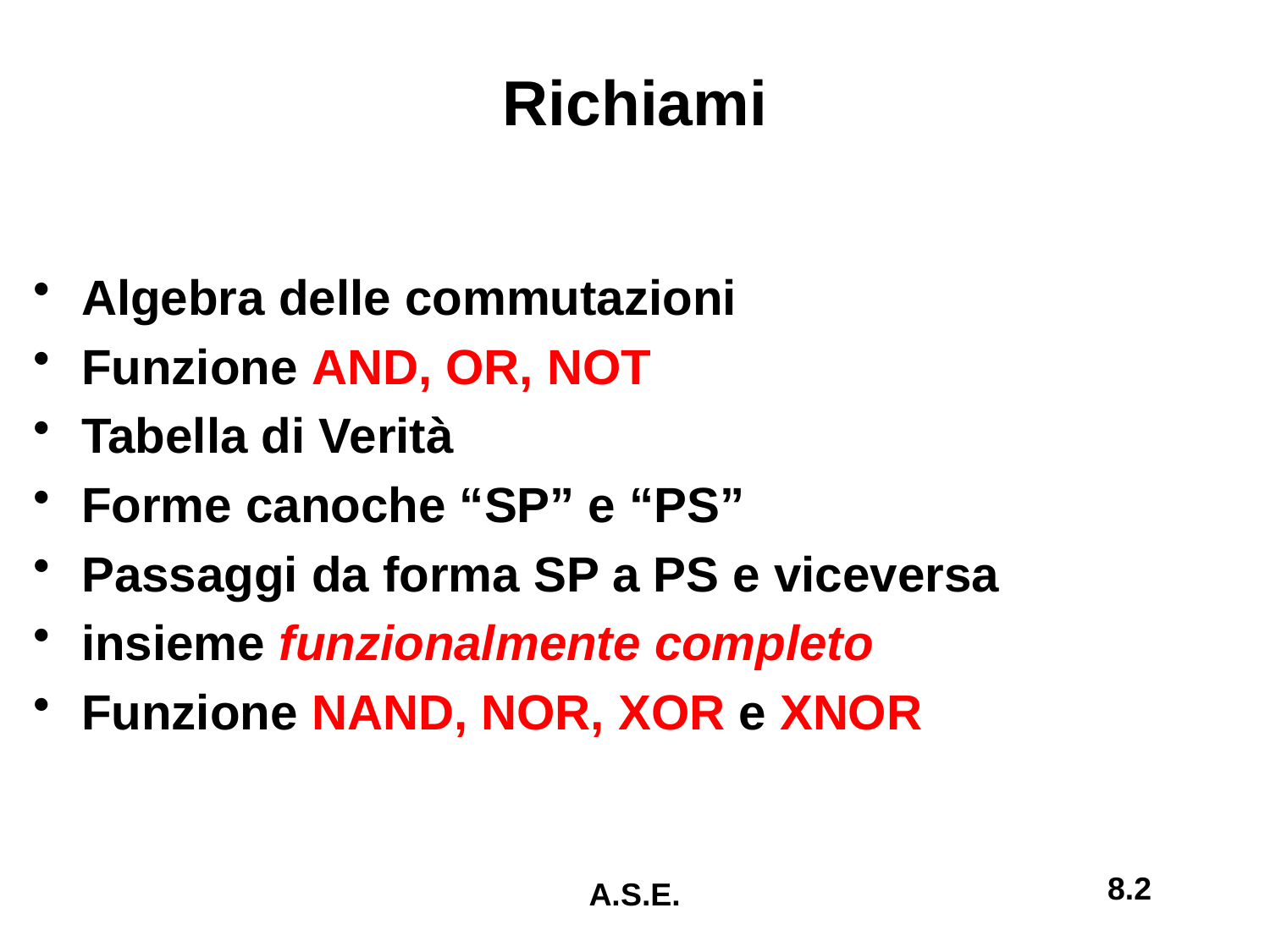

# Richiami

Algebra delle commutazioni
Funzione AND, OR, NOT
Tabella di Verità
Forme canoche “SP” e “PS”
Passaggi da forma SP a PS e viceversa
insieme funzionalmente completo
Funzione NAND, NOR, XOR e XNOR

8.2
A.S.E.